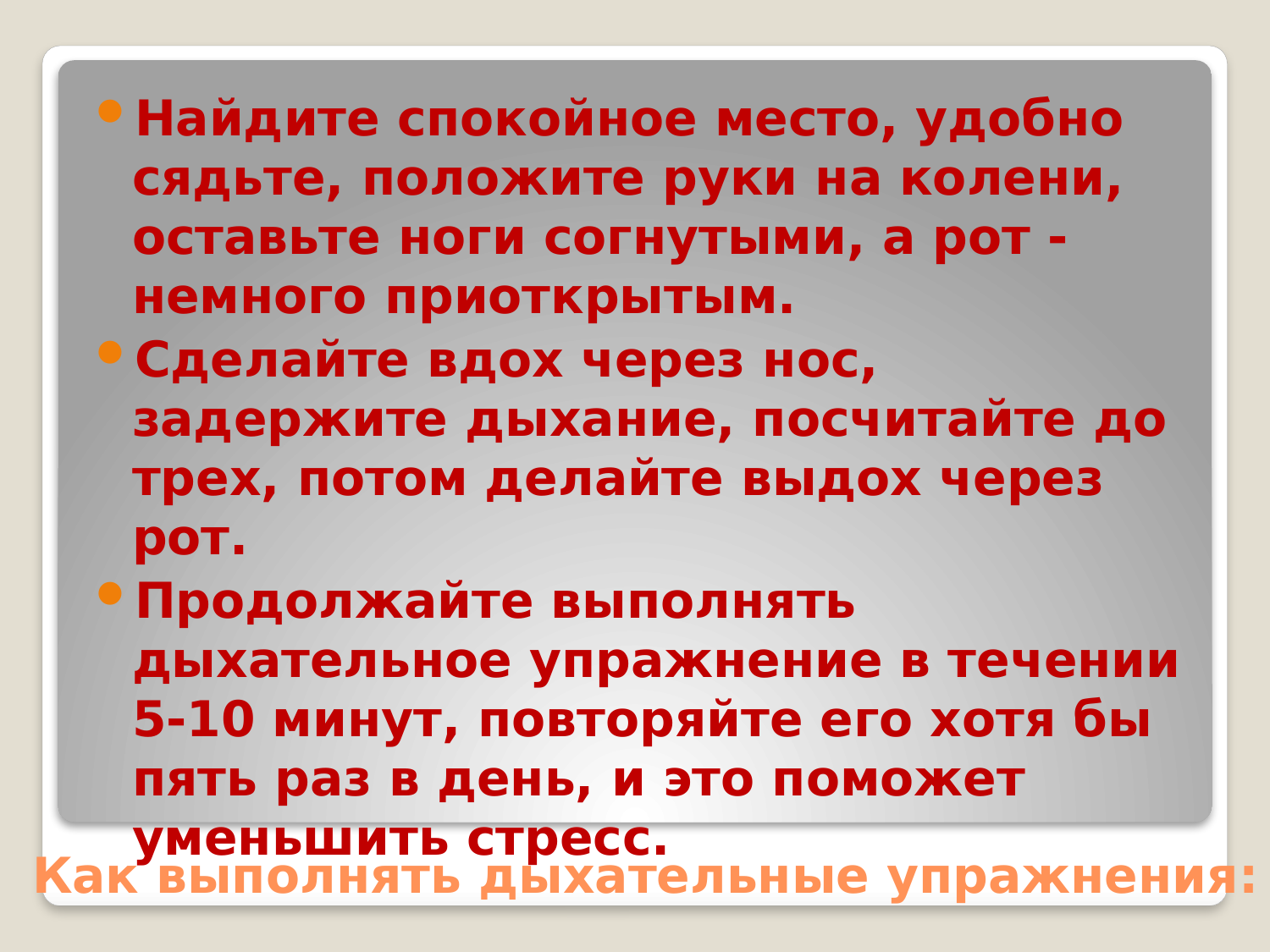

Найдите спокойное место, удобно сядьте, положите руки на колени, оставьте ноги согнутыми, а рот - немного приоткрытым.
Сделайте вдох через нос, задержите дыхание, посчитайте до трех, потом делайте выдох через рот.
Продолжайте выполнять дыхательное упражнение в течении 5-10 минут, повторяйте его хотя бы пять раз в день, и это поможет уменьшить стресс.
# Как выполнять дыхательные упражнения: